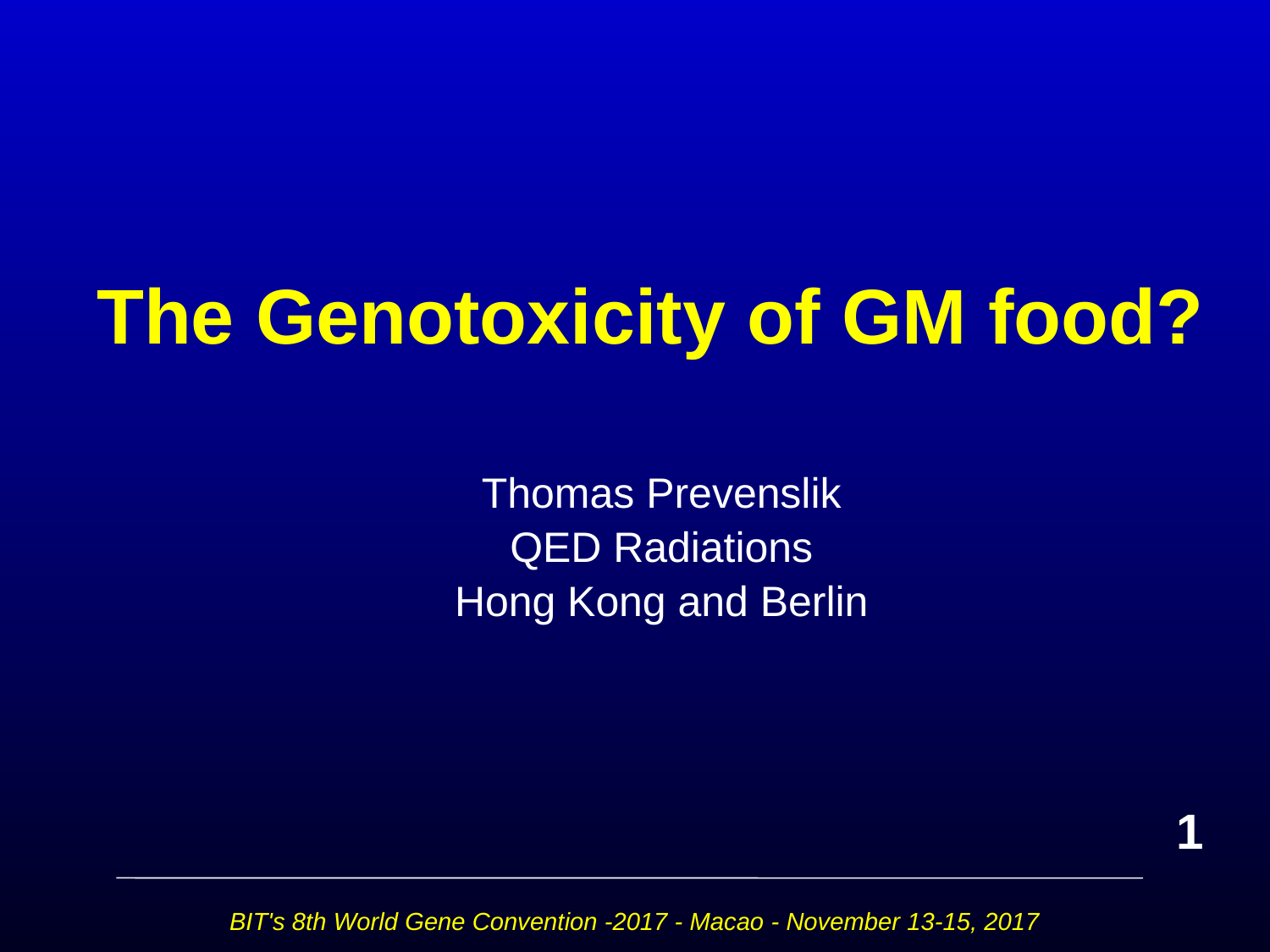

# The Genotoxicity of GM food?
Thomas Prevenslik
QED Radiations
Hong Kong and Berlin
1
BIT's 8th World Gene Convention -2017 - Macao - November 13-15, 2017